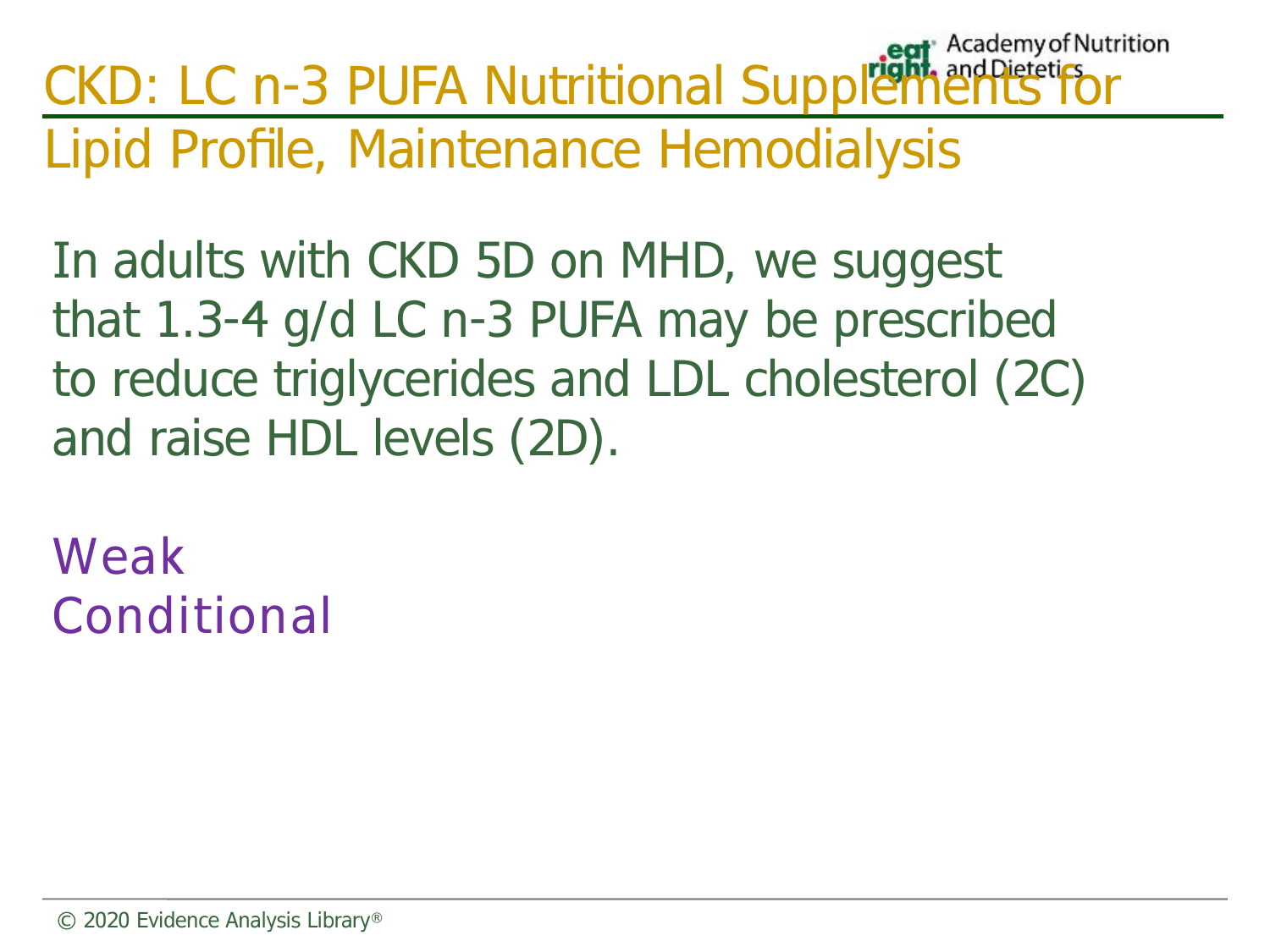

# CKD: LC n-3 PUFA Nutritional Supplements for Lipid Profile, Maintenance Hemodialysis
In adults with CKD 5D on MHD, we suggest that 1.3-4 g/d LC n-3 PUFA may be prescribed to reduce triglycerides and LDL cholesterol (2C) and raise HDL levels (2D).

Weak
Conditional
© 2020 Evidence Analysis Library®